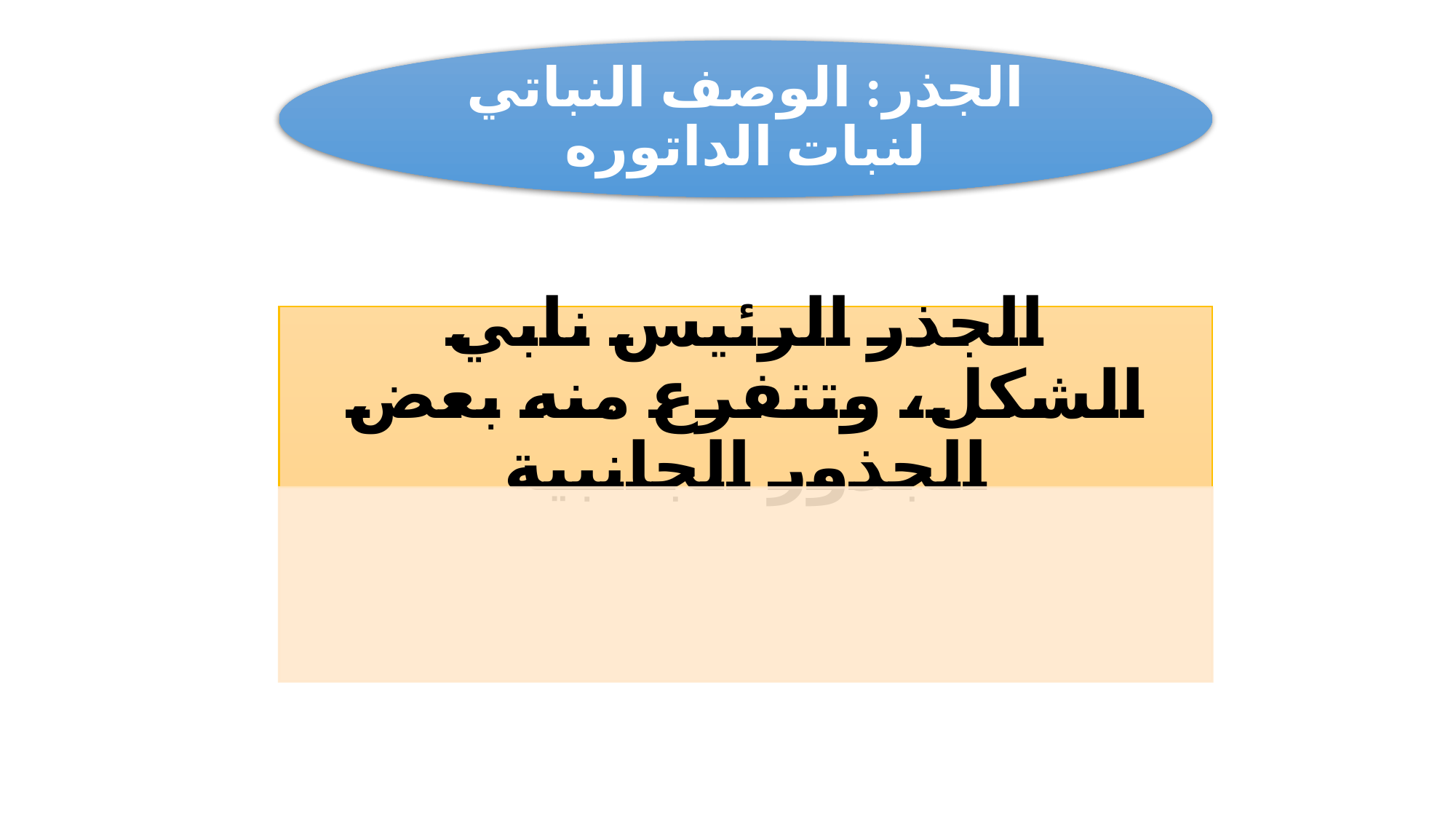

الجذر: الوصف النباتي لنبات الداتوره
الجذر الرئيس نابي الشكل، وتتفرع منه بعض الجذور الجانبية